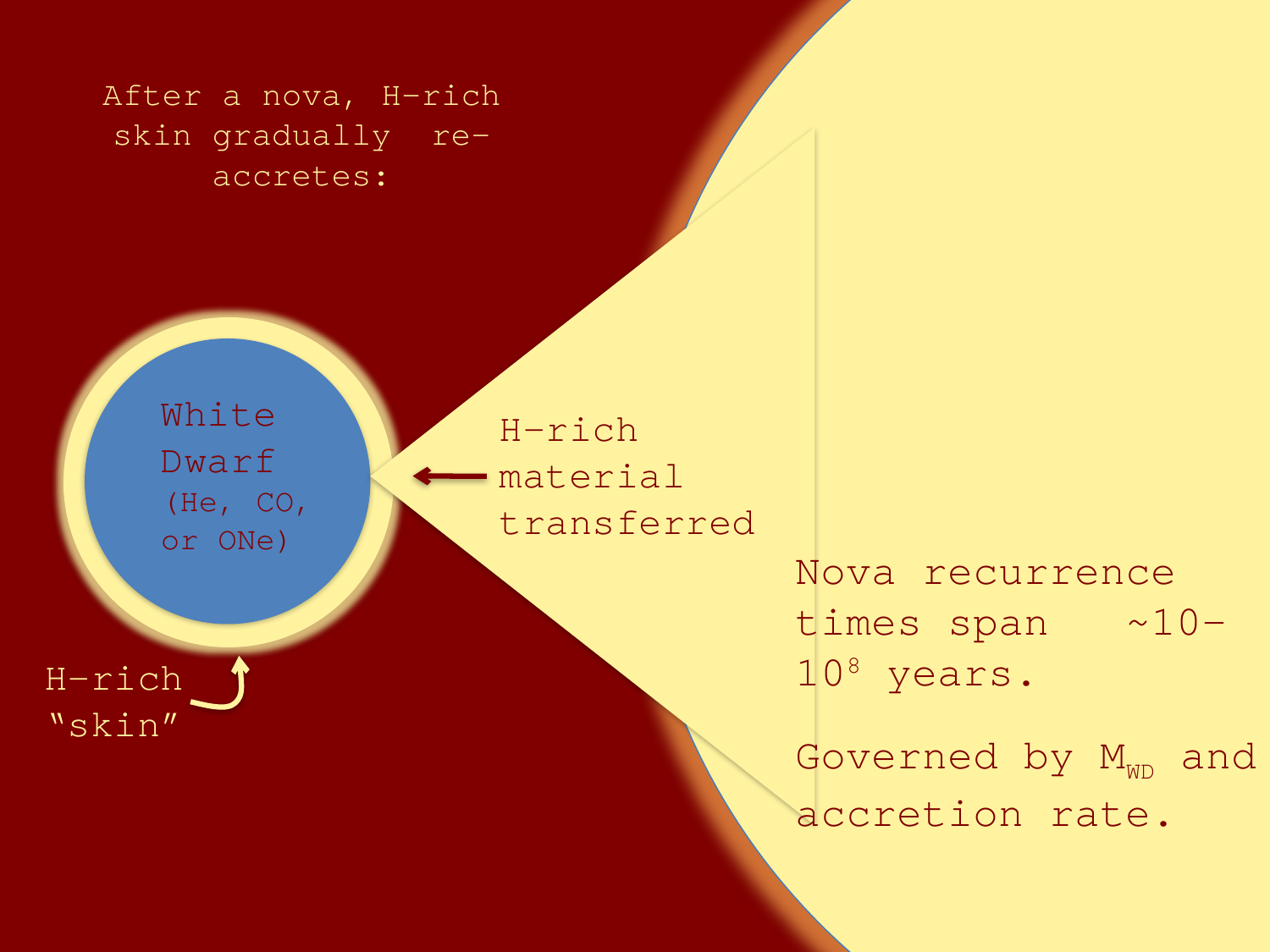

# After a nova, H-rich skin gradually  re-accretes:

White Dwarf
(He, CO, or ONe)
H-rich material transferred
Nova recurrence times span   ~10-108 years.
Governed by MWD and accretion rate.
H-rich “skin”